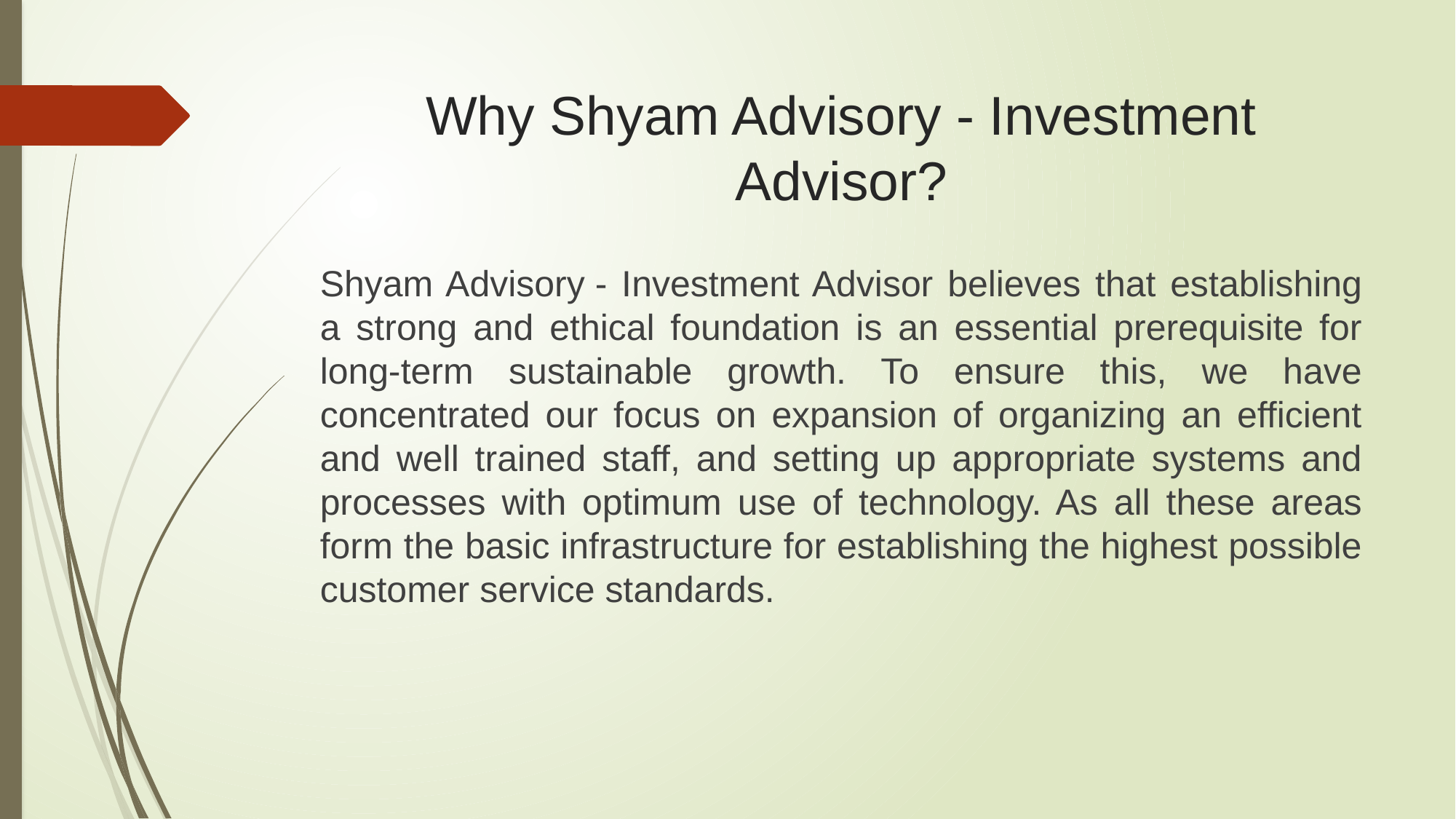

# Why Shyam Advisory - Investment Advisor?
Shyam Advisory - Investment Advisor believes that establishing a strong and ethical foundation is an essential prerequisite for long-term sustainable growth. To ensure this, we have concentrated our focus on expansion of organizing an efficient and well trained staff, and setting up appropriate systems and processes with optimum use of technology. As all these areas form the basic infrastructure for establishing the highest possible customer service standards.